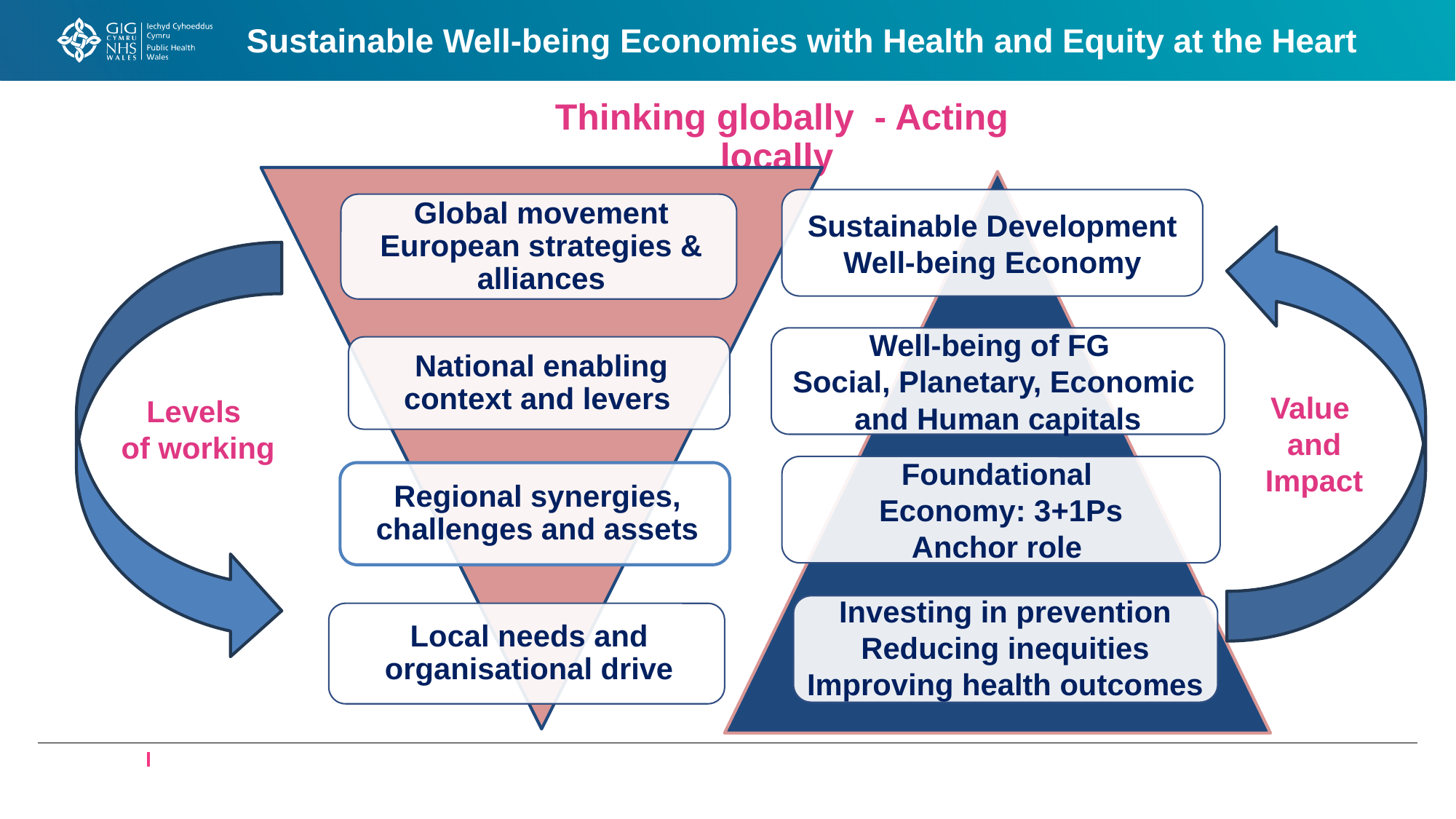

Sustainable Well-being Economies with Health and Equity at the Heart
Thinking globally  - Acting locally
Global movement European strategies & alliances
National enabling context and levers
Regional synergies, challenges and assets
Local needs and organisational drive

Sustainable Development
Well-being Economy

Well-being of FG
Social, Planetary, Economic
and Human capitals
Value
and
Impact
Levels
of working

Foundational
Economy: 3+1Ps
Anchor role

Investing in prevention
Reducing inequities
Improving health outcomes